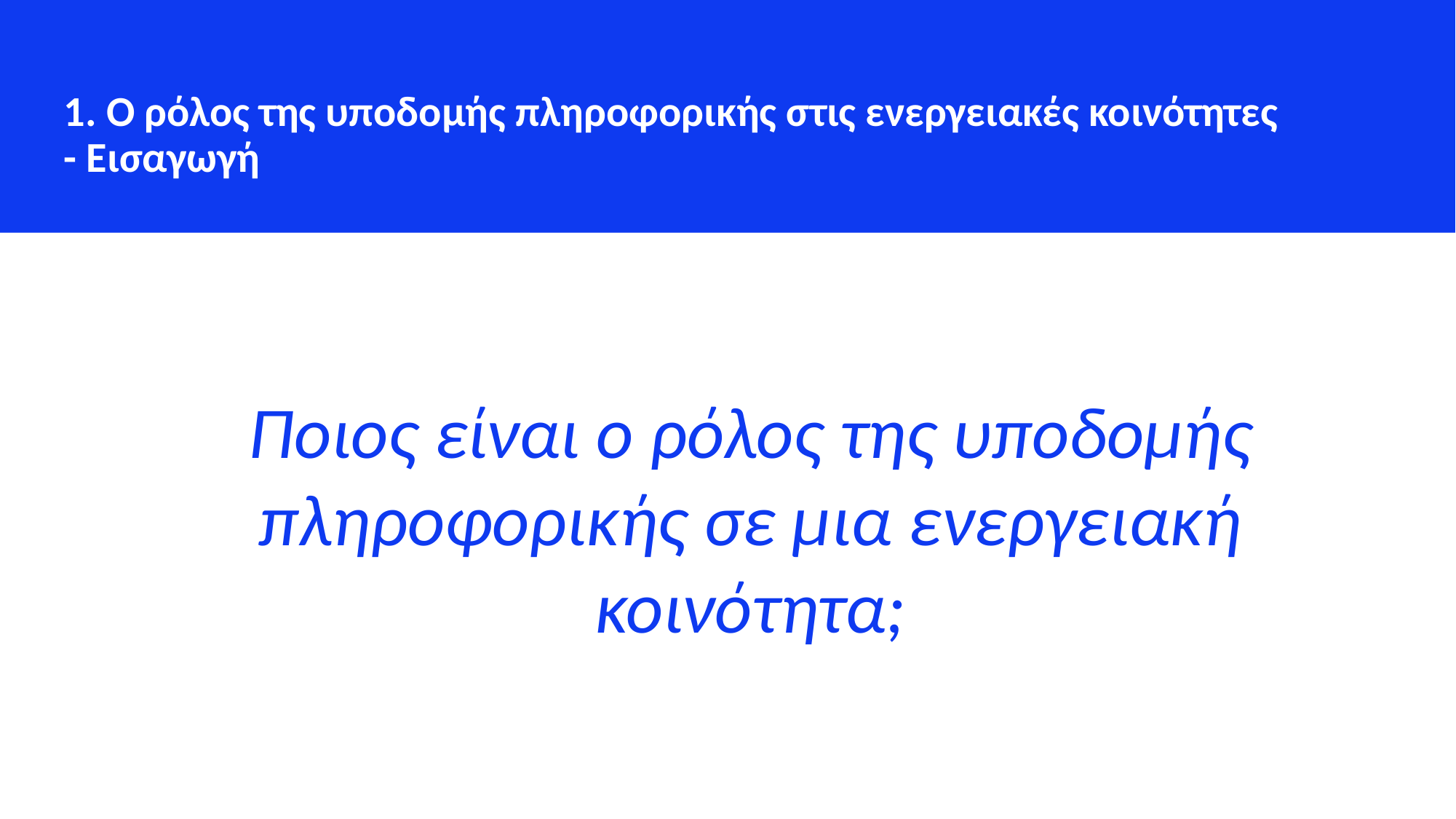

1. Ο ρόλος της υποδομής πληροφορικής στις ενεργειακές κοινότητες - Εισαγωγή

Ποιος είναι ο ρόλος της υποδομής πληροφορικής σε μια ενεργειακή κοινότητα;